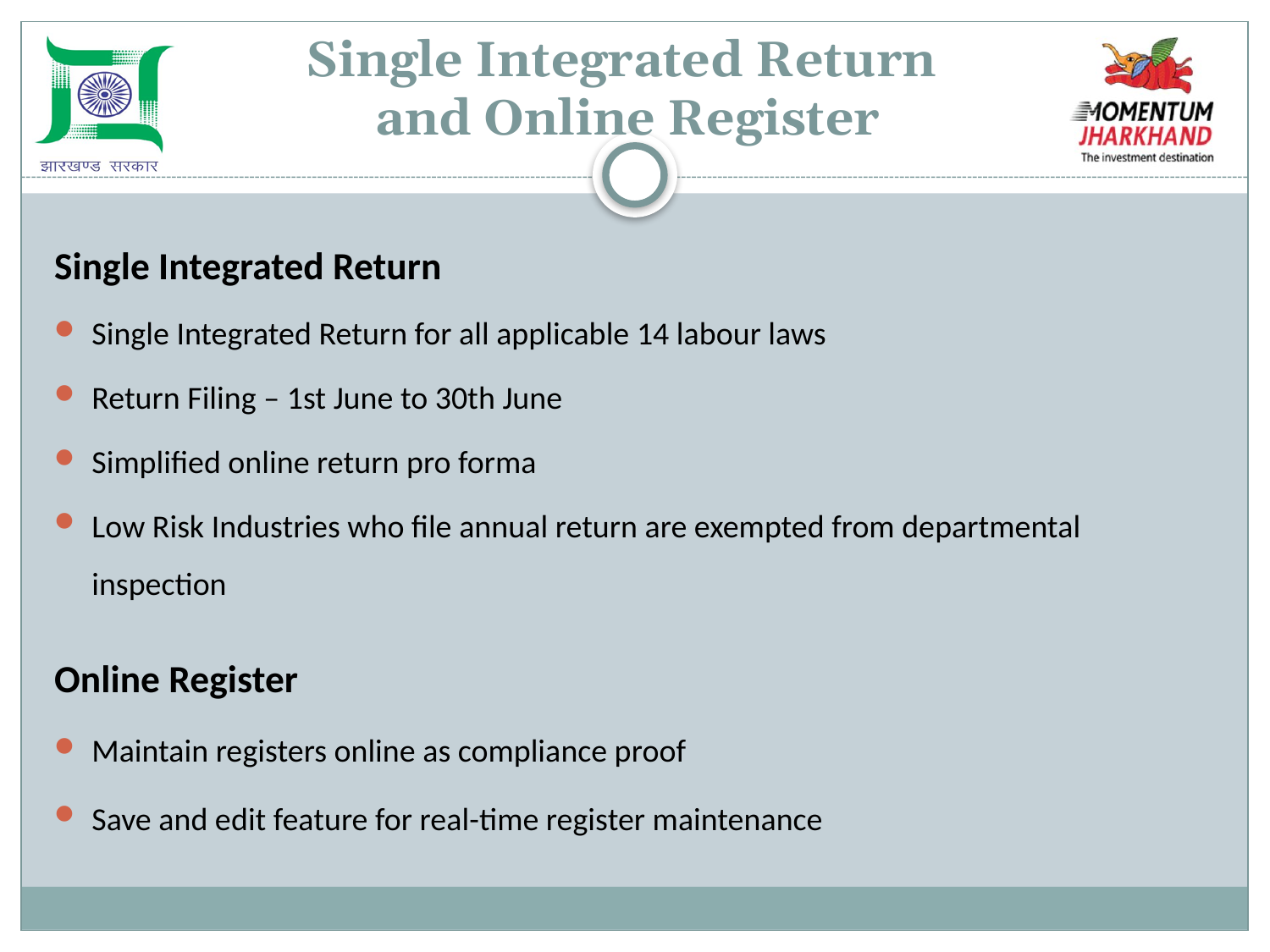

# Single Integrated Return and Online Register
Single Integrated Return
Single Integrated Return for all applicable 14 labour laws
Return Filing – 1st June to 30th June
Simplified online return pro forma
Low Risk Industries who file annual return are exempted from departmental inspection

Online Register
Maintain registers online as compliance proof
Save and edit feature for real-time register maintenance